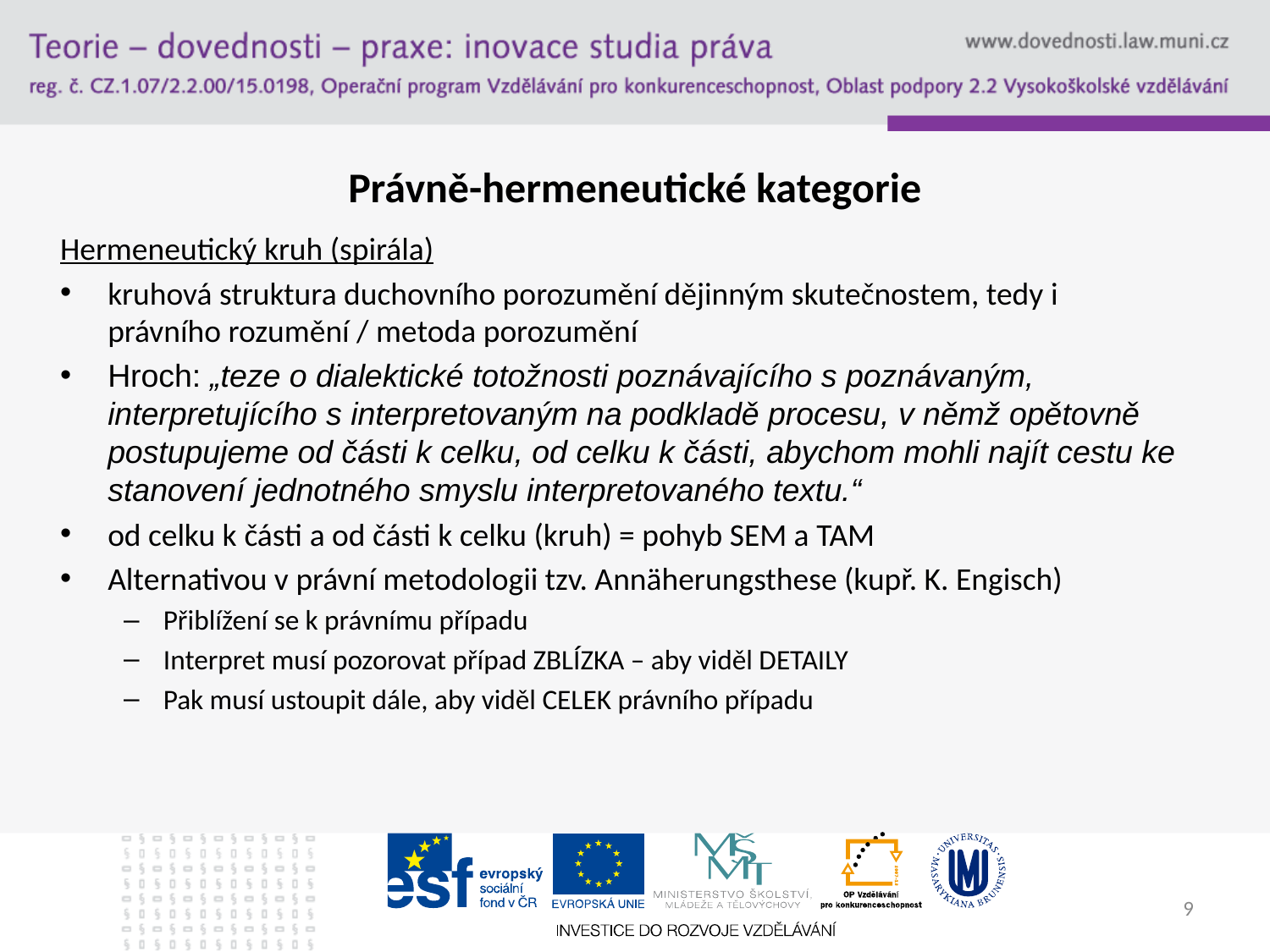

# Právně-hermeneutické kategorie
Hermeneutický kruh (spirála)
kruhová struktura duchovního porozumění dějinným skutečnostem, tedy i právního rozumění / metoda porozumění
Hroch: „teze o dialektické totožnosti poznávajícího s poznávaným, interpretujícího s interpretovaným na podkladě procesu, v němž opětovně postupujeme od části k celku, od celku k části, abychom mohli najít cestu ke stanovení jednotného smyslu interpretovaného textu.“
od celku k části a od části k celku (kruh) = pohyb SEM a TAM
Alternativou v právní metodologii tzv. Annäherungsthese (kupř. K. Engisch)
Přiblížení se k právnímu případu
Interpret musí pozorovat případ ZBLÍZKA – aby viděl DETAILY
Pak musí ustoupit dále, aby viděl CELEK právního případu

9